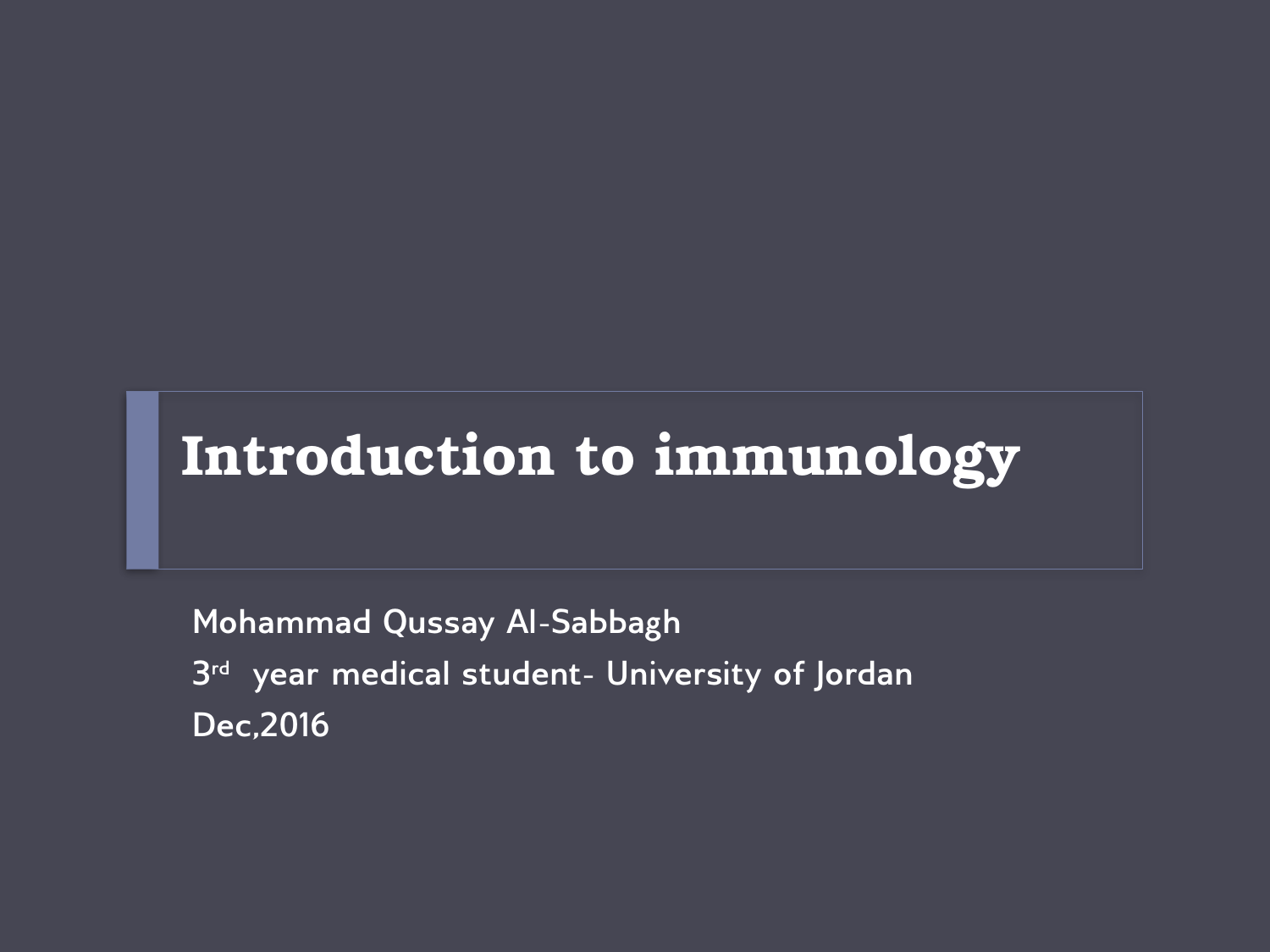

# Introduction to immunology
Mohammad Qussay Al-Sabbagh
3rd  year medical student- University of Jordan
Dec,2016